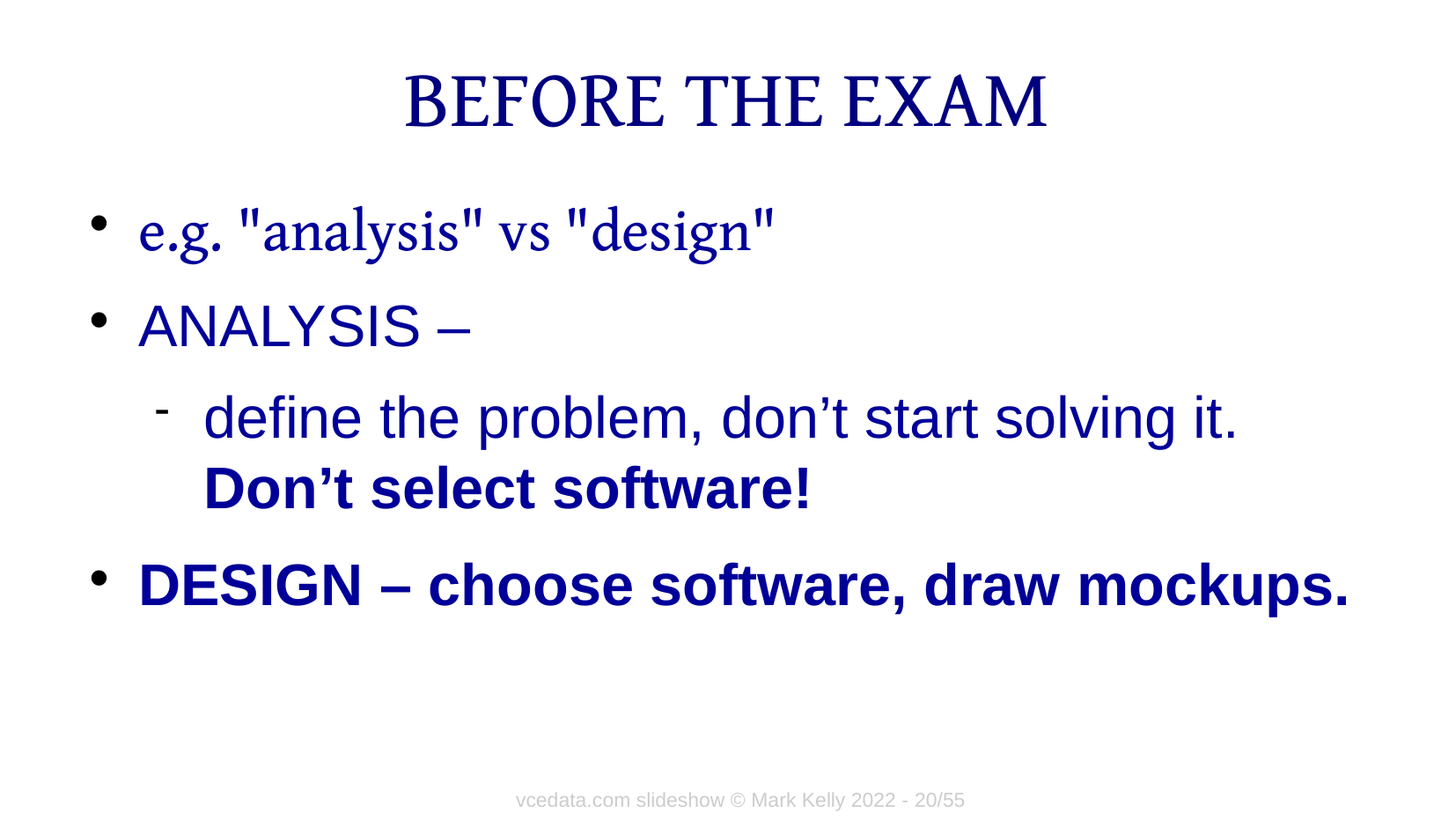

# BEFORE THE EXAM
e.g. "analysis" vs "design"
ANALYSIS –
define the problem, don’t start solving it. Don’t select software!
DESIGN – choose software, draw mockups.
vcedata.com slideshow © Mark Kelly 2022 - 20/20